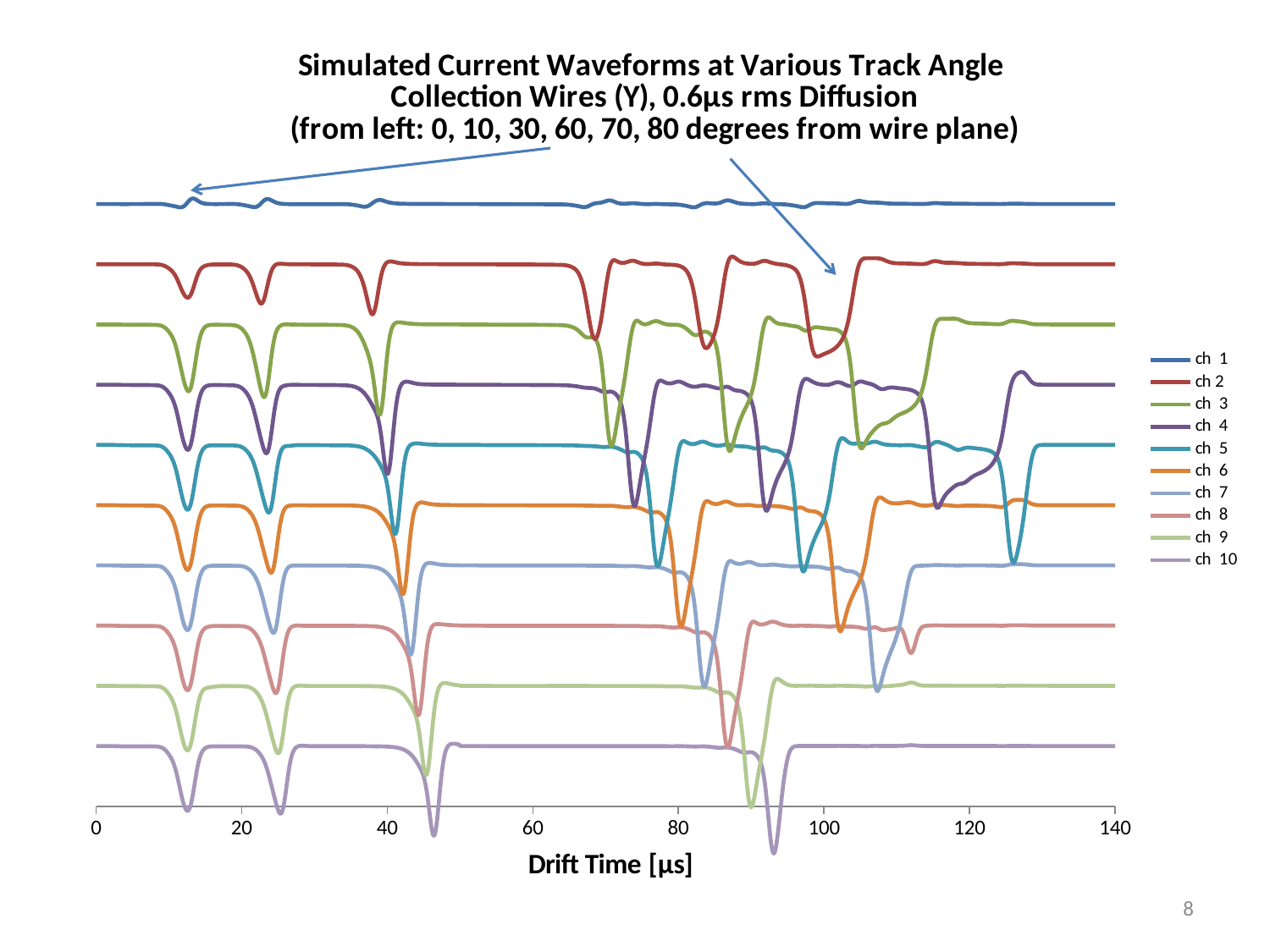

### Chart: Simulated Current Waveforms at Various Track Angle Collection Wires (Y), 0.6µs rms Diffusion
(from left: 0, 10, 30, 60, 70, 80 degrees from wire plane)

| Category | ch  1 | ch 2 | ch  3 | ch  4 | ch  5 | ch  6 | ch  7 | ch  8 | ch  9 | ch  10 |
|---|---|---|---|---|---|---|---|---|---|---|
8